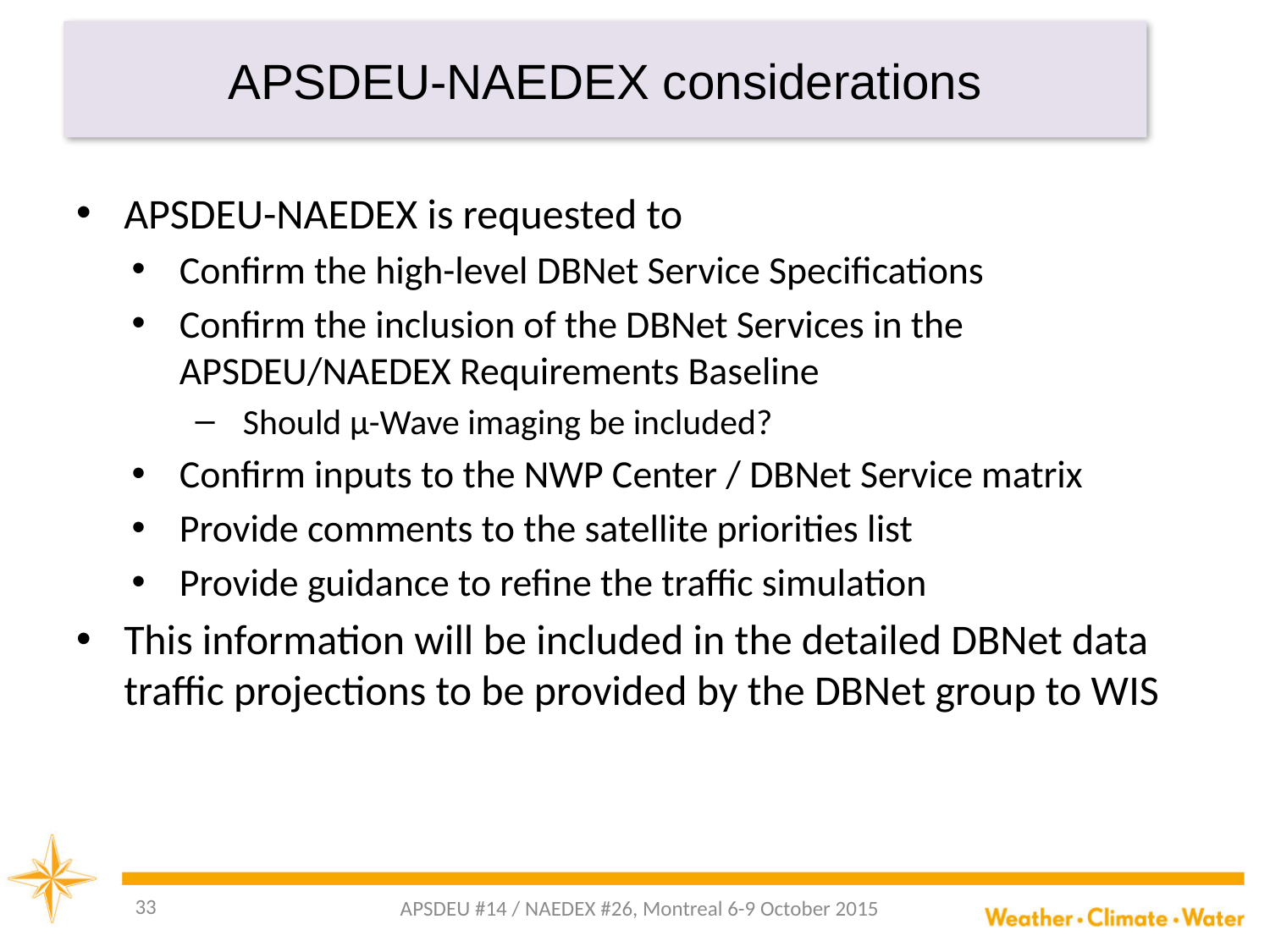

# APSDEU-NAEDEX considerations
APSDEU-NAEDEX is requested to
Confirm the high-level DBNet Service Specifications
Confirm the inclusion of the DBNet Services in the APSDEU/NAEDEX Requirements Baseline
Should µ-Wave imaging be included?
Confirm inputs to the NWP Center / DBNet Service matrix
Provide comments to the satellite priorities list
Provide guidance to refine the traffic simulation
This information will be included in the detailed DBNet data traffic projections to be provided by the DBNet group to WIS

33
APSDEU #14 / NAEDEX #26, Montreal 6-9 October 2015